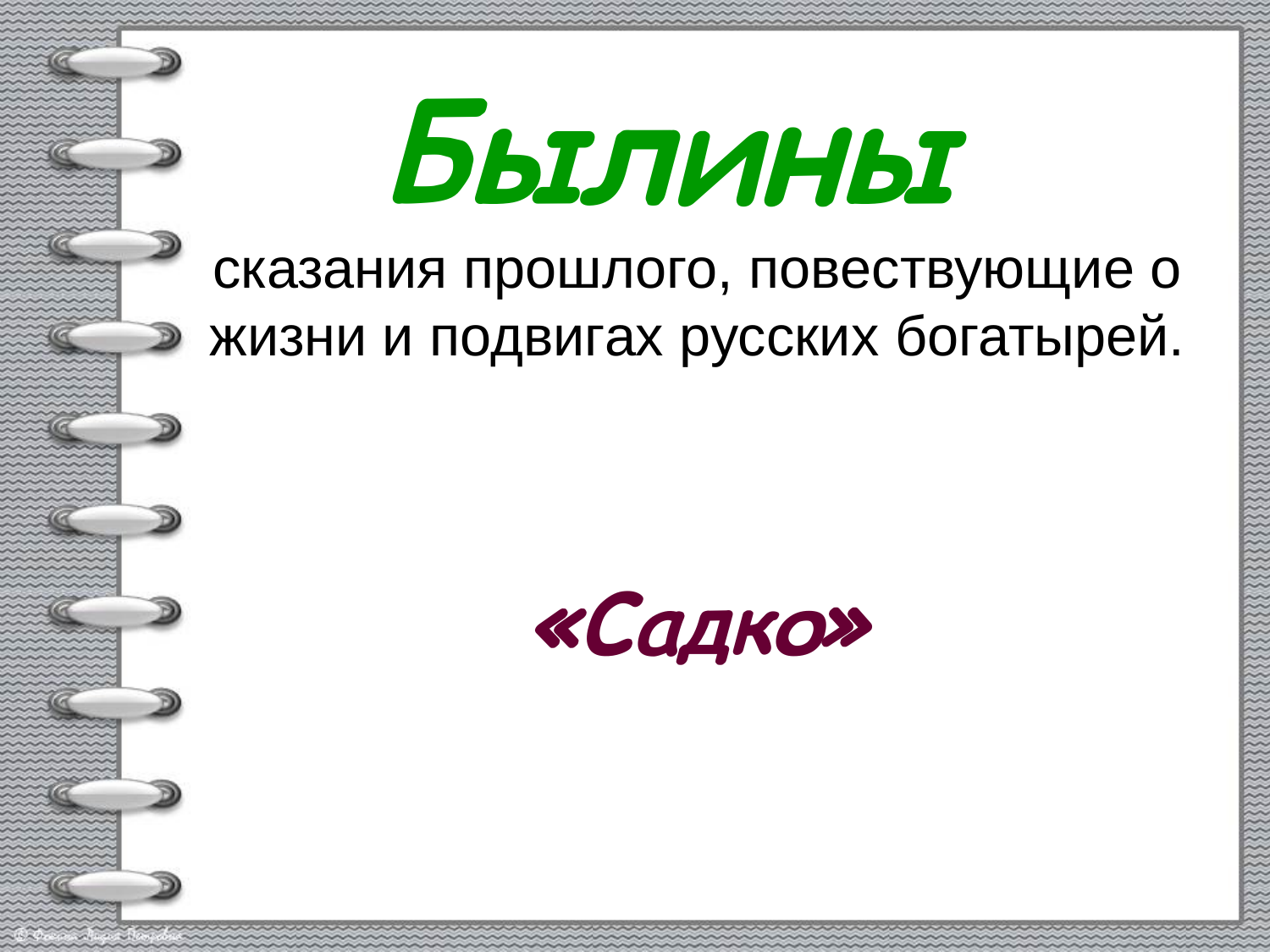

Былины
сказания прошлого, повествующие о жизни и подвигах русских богатырей.

«Садко»